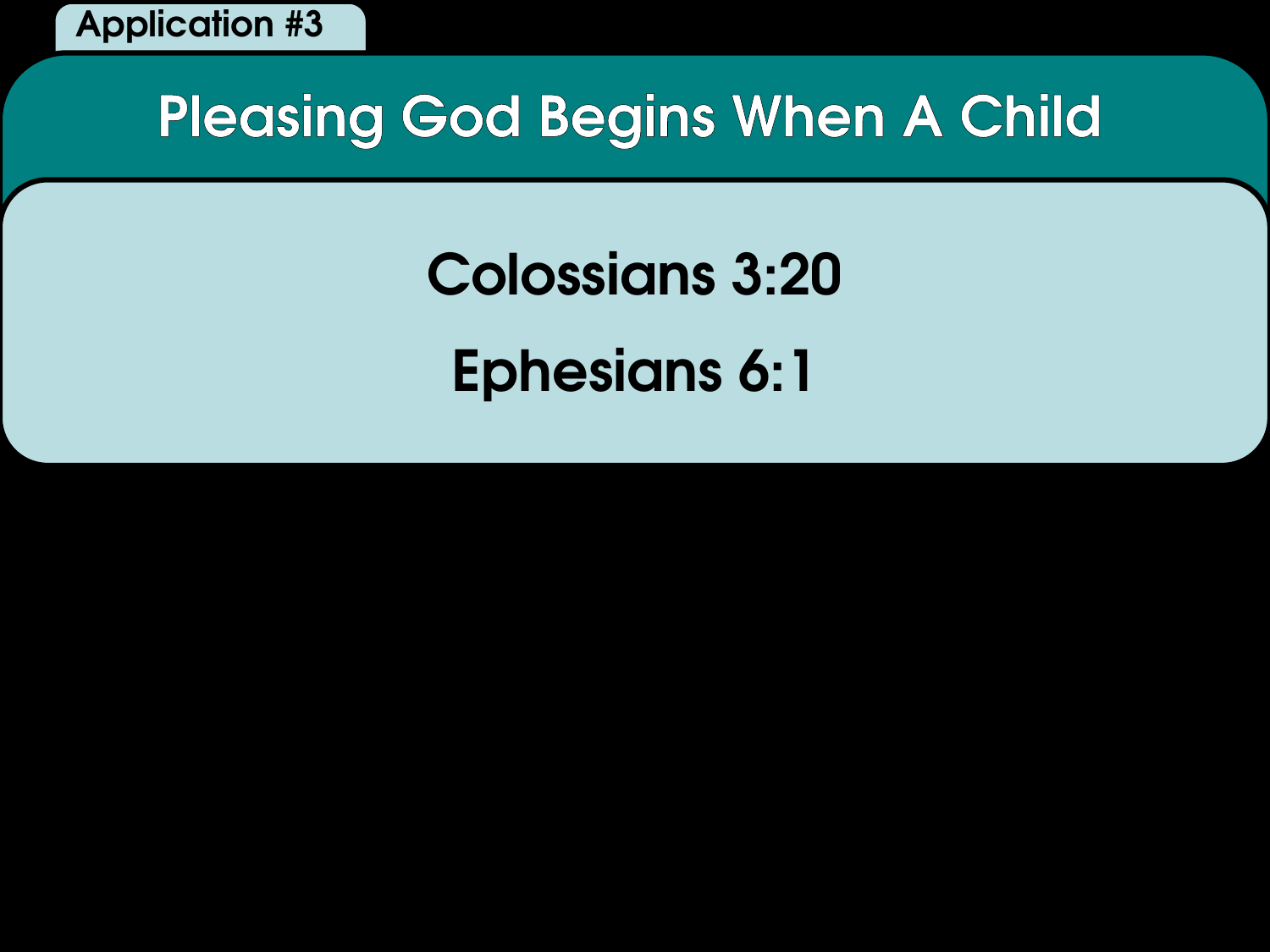

Application #3

Pleasing God Begins When A Child

Colossians 3:20
Ephesians 6:1